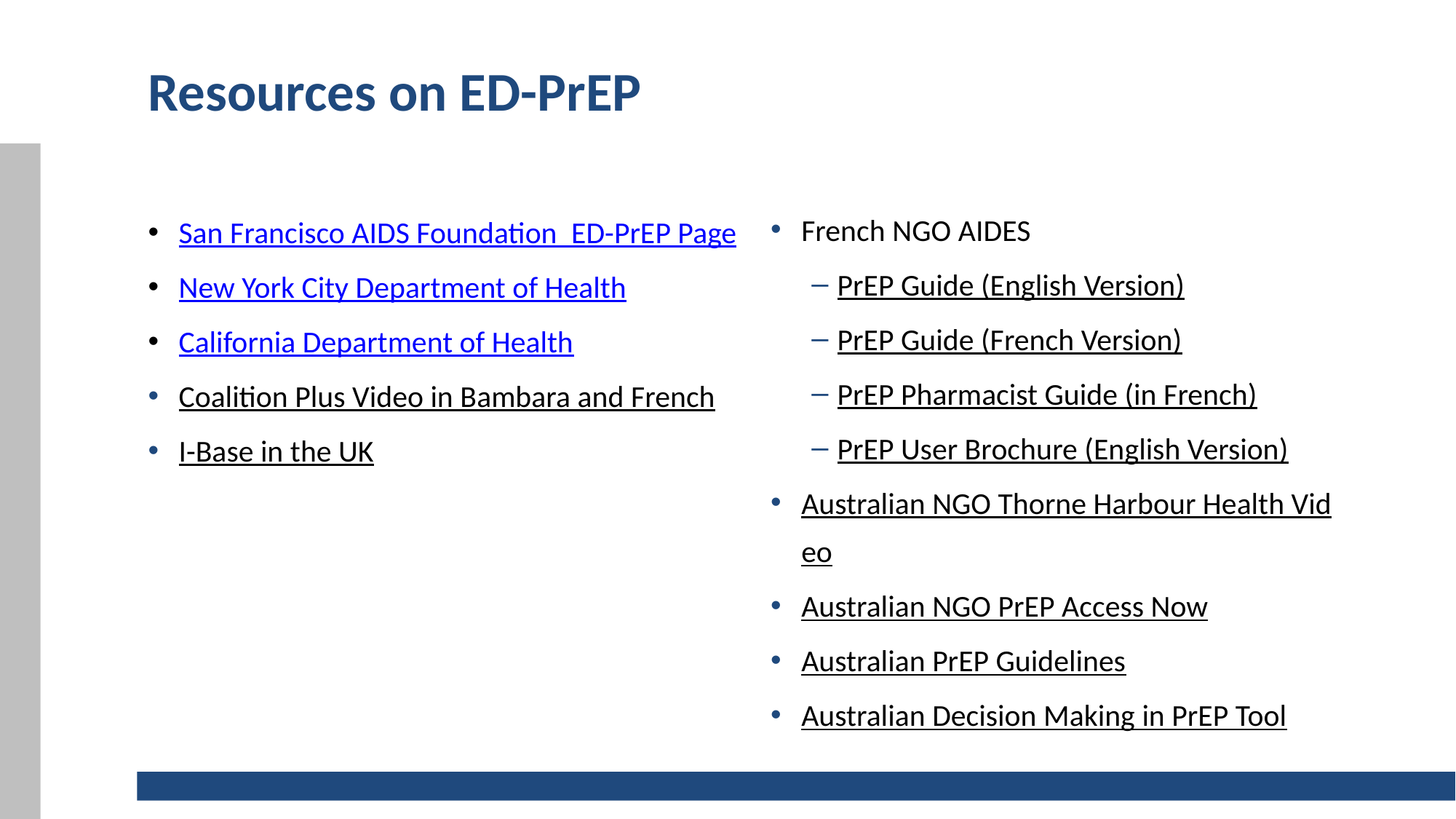

# Resources on ED-PrEP
French NGO AIDES
PrEP Guide (English Version)
PrEP Guide (French Version)
PrEP Pharmacist Guide (in French)
PrEP User Brochure (English Version)
Australian NGO Thorne Harbour Health Video
Australian NGO PrEP Access Now
Australian PrEP Guidelines
Australian Decision Making in PrEP Tool
San Francisco AIDS Foundation  ED-PrEP Page
New York City Department of Health
California Department of Health
Coalition Plus Video in Bambara and French
I-Base in the UK